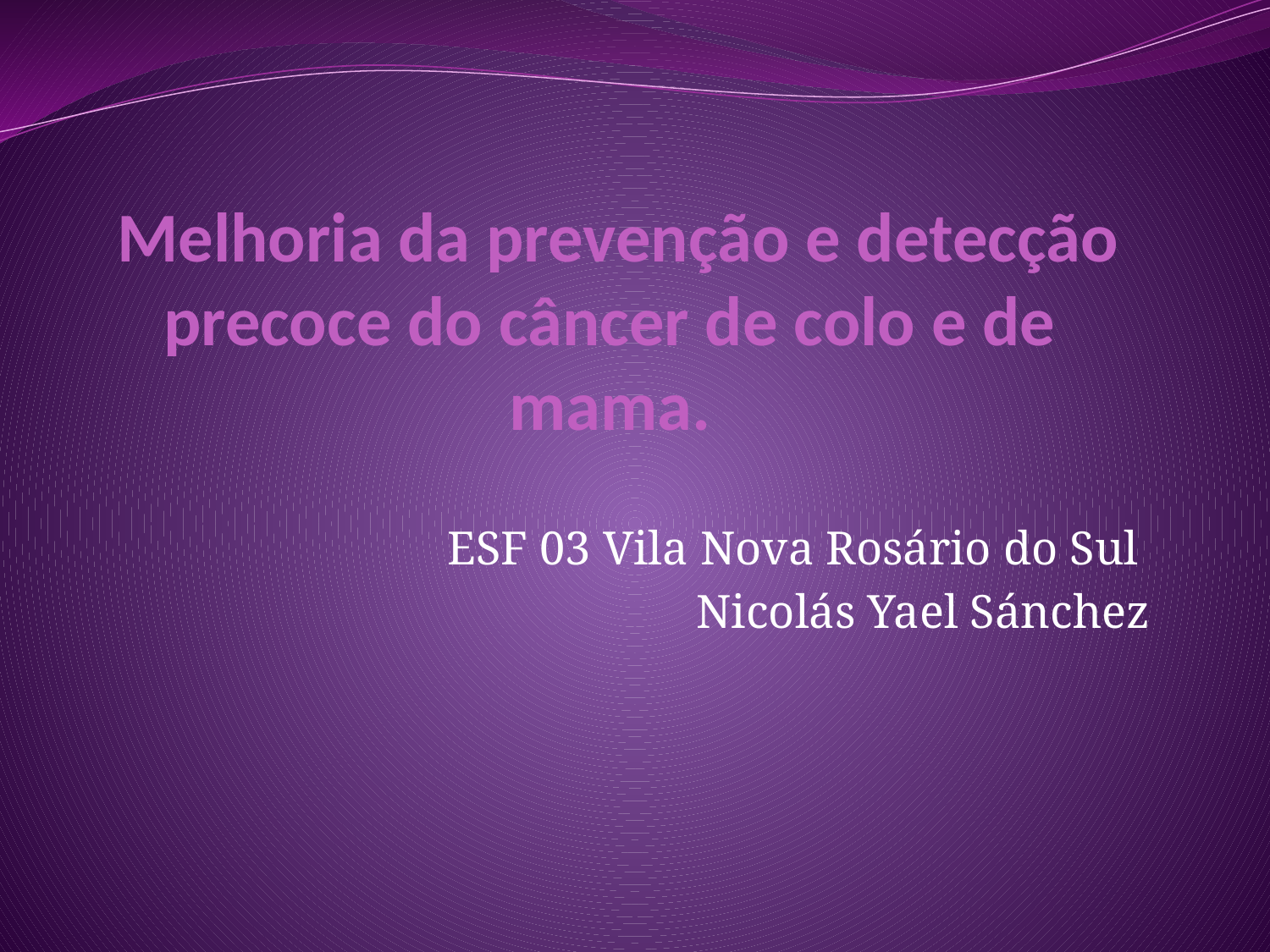

# Melhoria da prevenção e detecção precoce do câncer de colo e de  mama.

ESF 03 Vila Nova Rosário do Sul
Nicolás Yael Sánchez